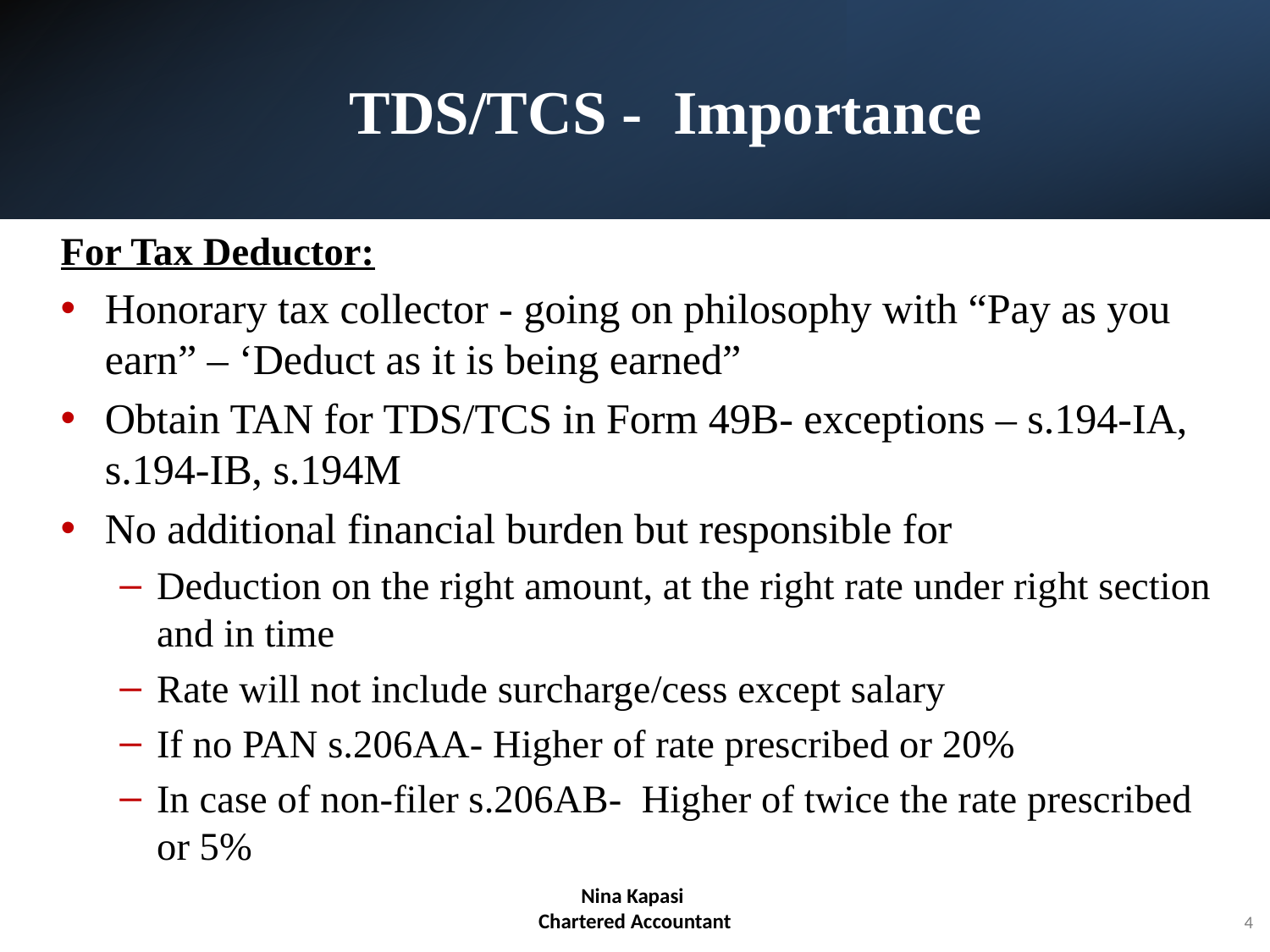

# TDS/TCS -  Importance
For Tax Deductor:
Honorary tax collector - going on philosophy with “Pay as you earn” – ‘Deduct as it is being earned”
Obtain TAN for TDS/TCS in Form 49B- exceptions – s.194-IA, s.194-IB, s.194M
No additional financial burden but responsible for
Deduction on the right amount, at the right rate under right section and in time
Rate will not include surcharge/cess except salary
If no PAN s.206AA- Higher of rate prescribed or 20%
In case of non-filer s.206AB-  Higher of twice the rate prescribed or 5%

Nina Kapasi                                                    Chartered Accountant
Nina Kapasi
Chartered Accountant
4